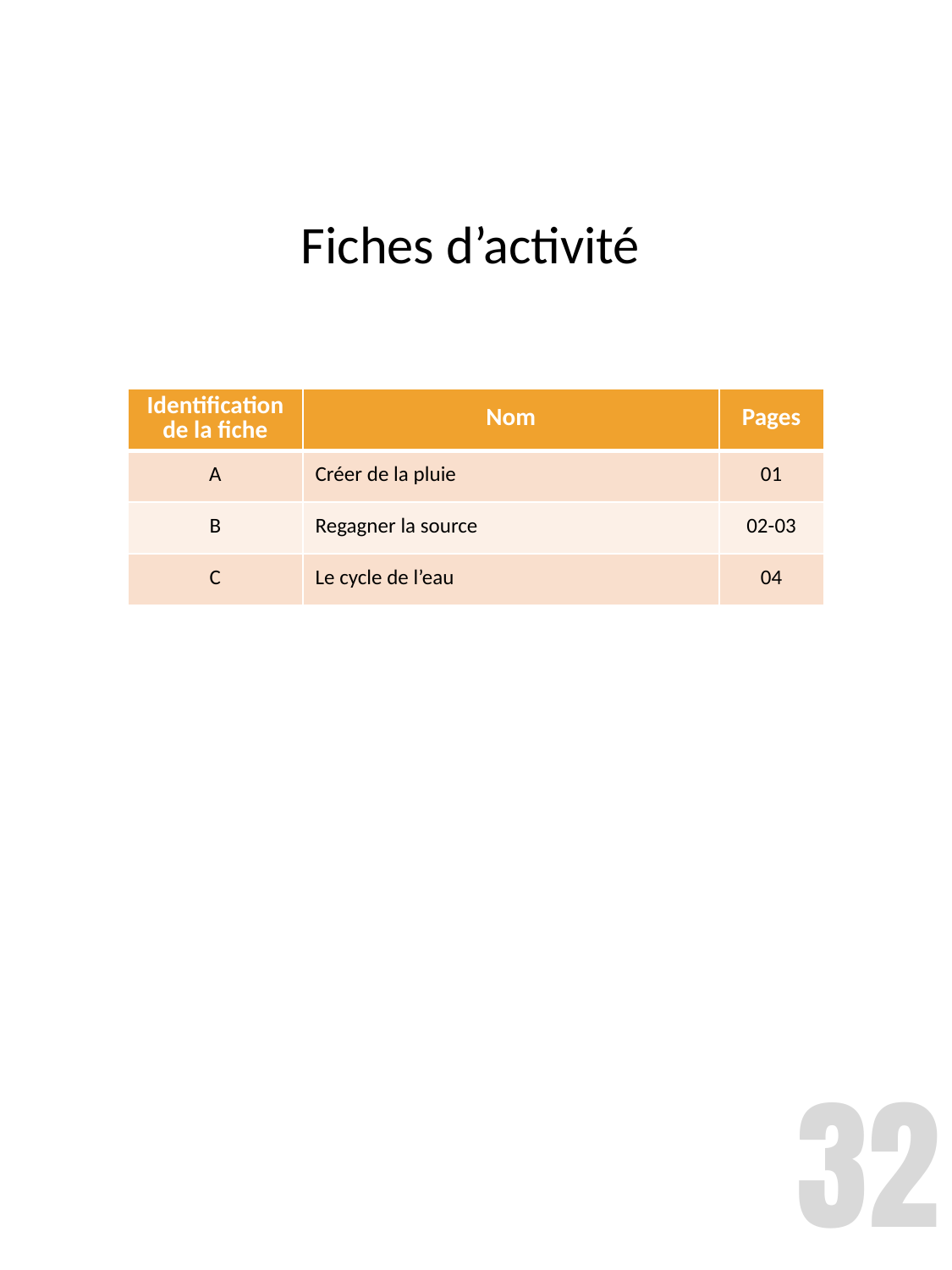

Fiches d’activité
| Identification de la fiche | Nom | Pages |
| --- | --- | --- |
| A | Créer de la pluie | 01 |
| B | Regagner la source | 02-03 |
| C | Le cycle de l’eau | 04 |
32